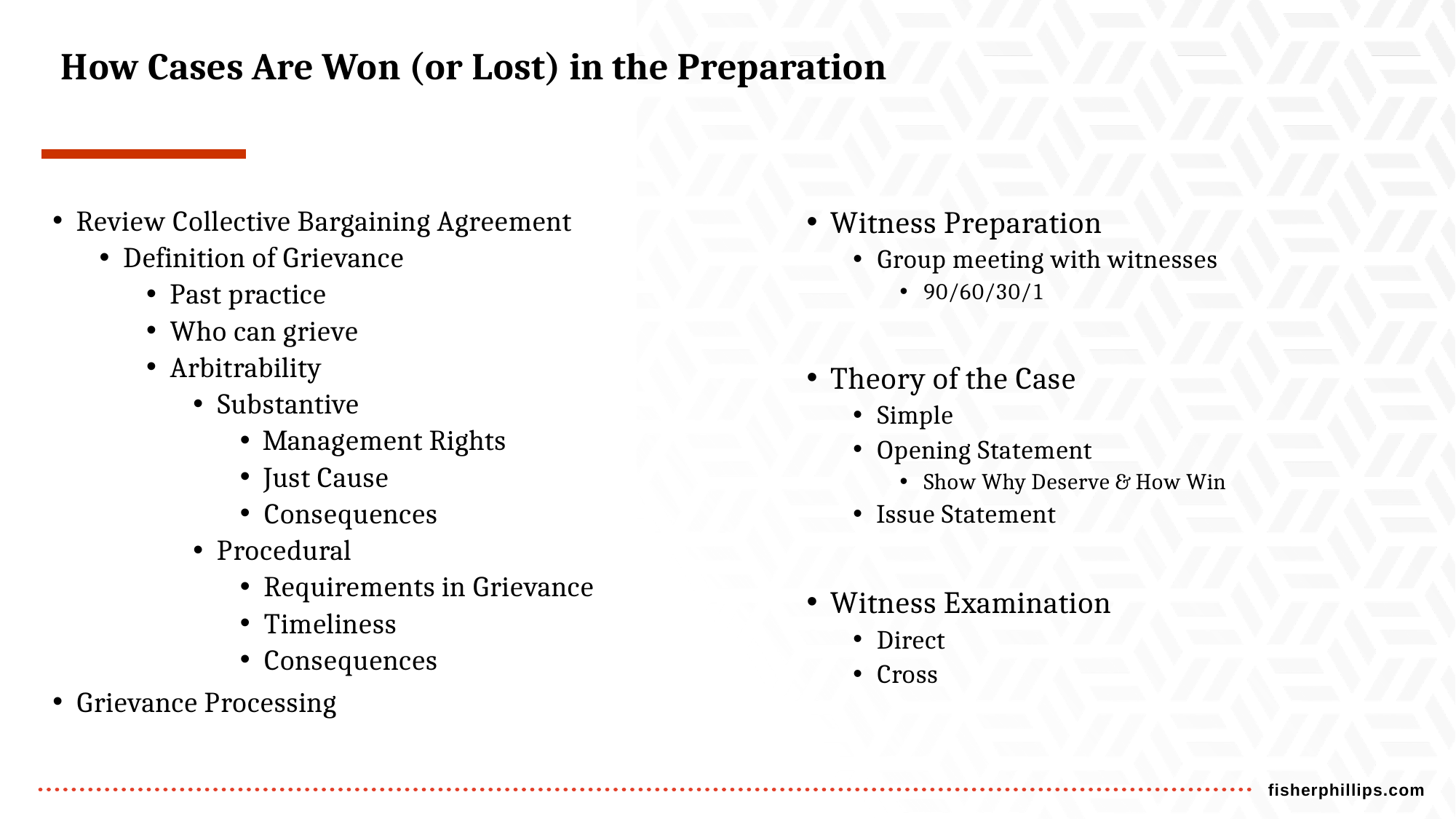

# How Cases Are Won (or Lost) in the Preparation
Review Collective Bargaining Agreement
Definition of Grievance
Past practice
Who can grieve
Arbitrability
Substantive
Management Rights
Just Cause
Consequences
Procedural
Requirements in Grievance
Timeliness
Consequences
Grievance Processing

Witness Preparation
Group meeting with witnesses
90/60/30/1

Theory of the Case
Simple
Opening Statement
Show Why Deserve & How Win
Issue Statement

Witness Examination
Direct
Cross